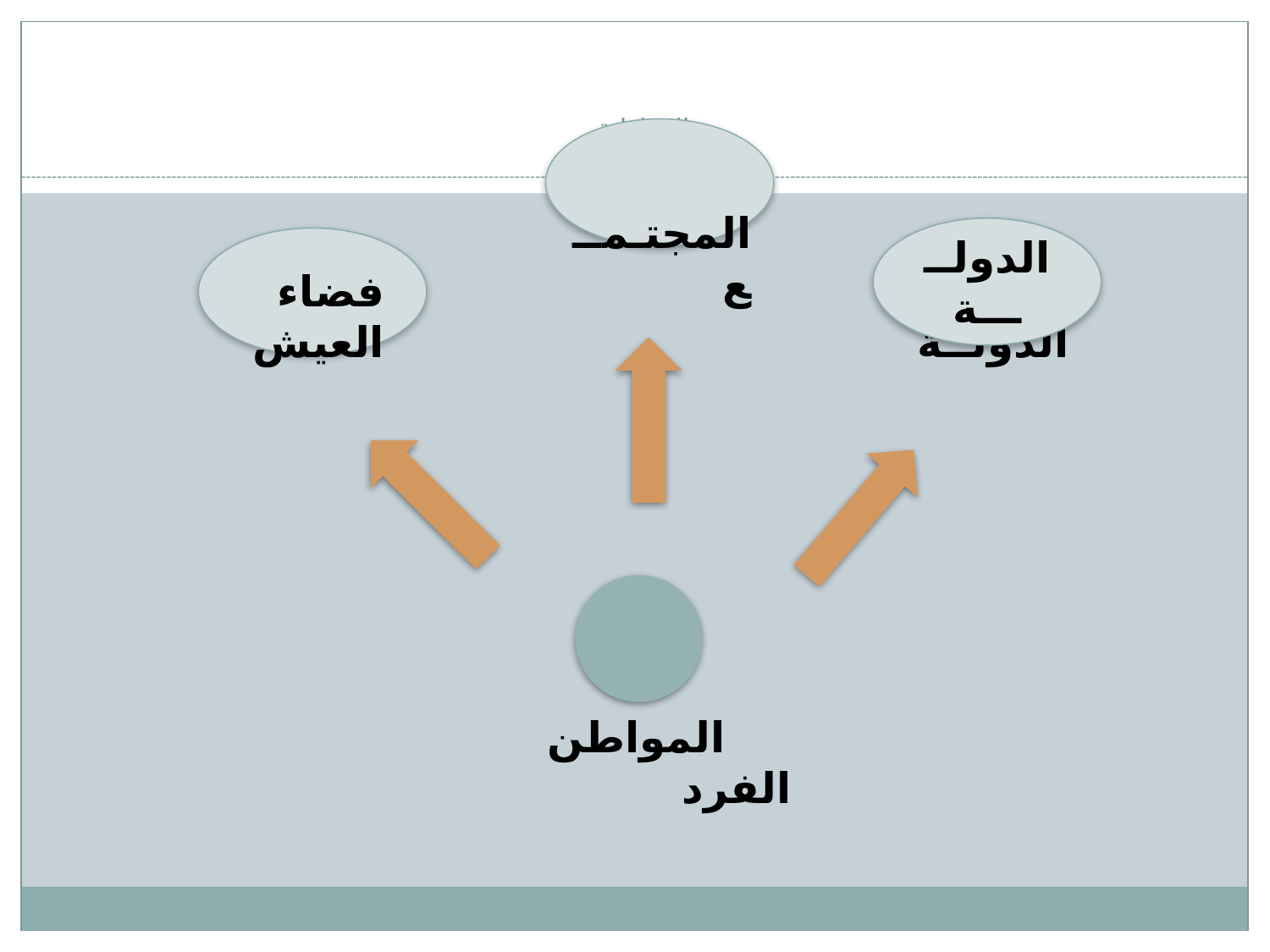

# المواطنة

   المجتـمــع
الدولـــــة

فضاء العيش
     الدولــة

      المواطن الفرد